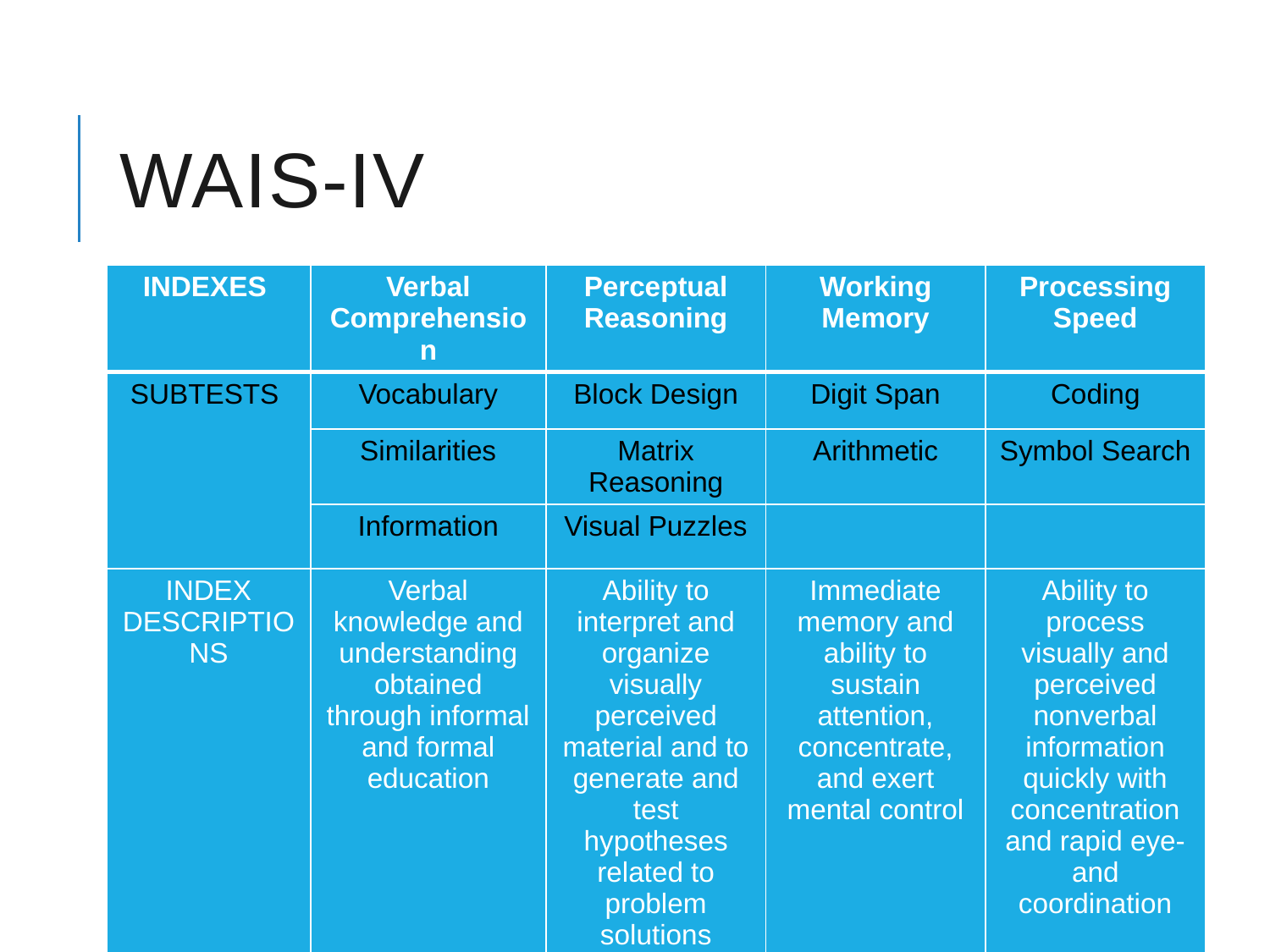

# WAIS-IV
| INDEXES | Verbal Comprehension | Perceptual Reasoning | Working Memory | Processing Speed |
| --- | --- | --- | --- | --- |
| SUBTESTS | Vocabulary | Block Design | Digit Span | Coding |
|  | Similarities | Matrix Reasoning | Arithmetic | Symbol Search |
|  | Information | Visual Puzzles |  |  |
| INDEX DESCRIPTIONS | Verbal knowledge and understanding obtained through informal and formal education | Ability to interpret and organize visually perceived material and to generate and test hypotheses related to problem solutions | Immediate memory and ability to sustain attention, concentrate, and exert mental control | Ability to process visually and perceived nonverbal information quickly with concentration and rapid eye-and coordination |